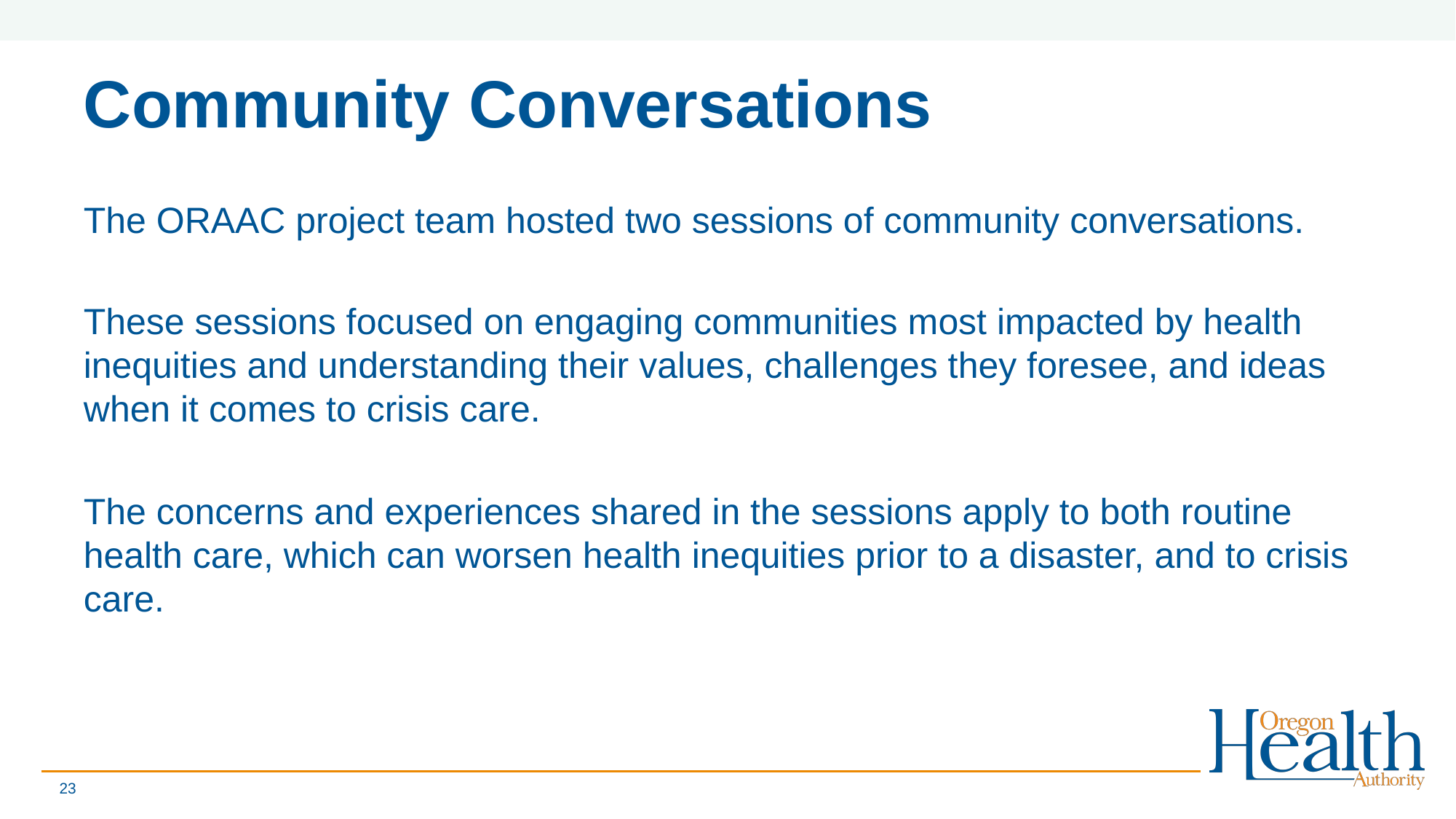

# Community Conversations
The ORAAC project team hosted two sessions of community conversations.

These sessions focused on engaging communities most impacted by health inequities and understanding their values, challenges they foresee, and ideas when it comes to crisis care.

The concerns and experiences shared in the sessions apply to both routine health care, which can worsen health inequities prior to a disaster, and to crisis care.

23